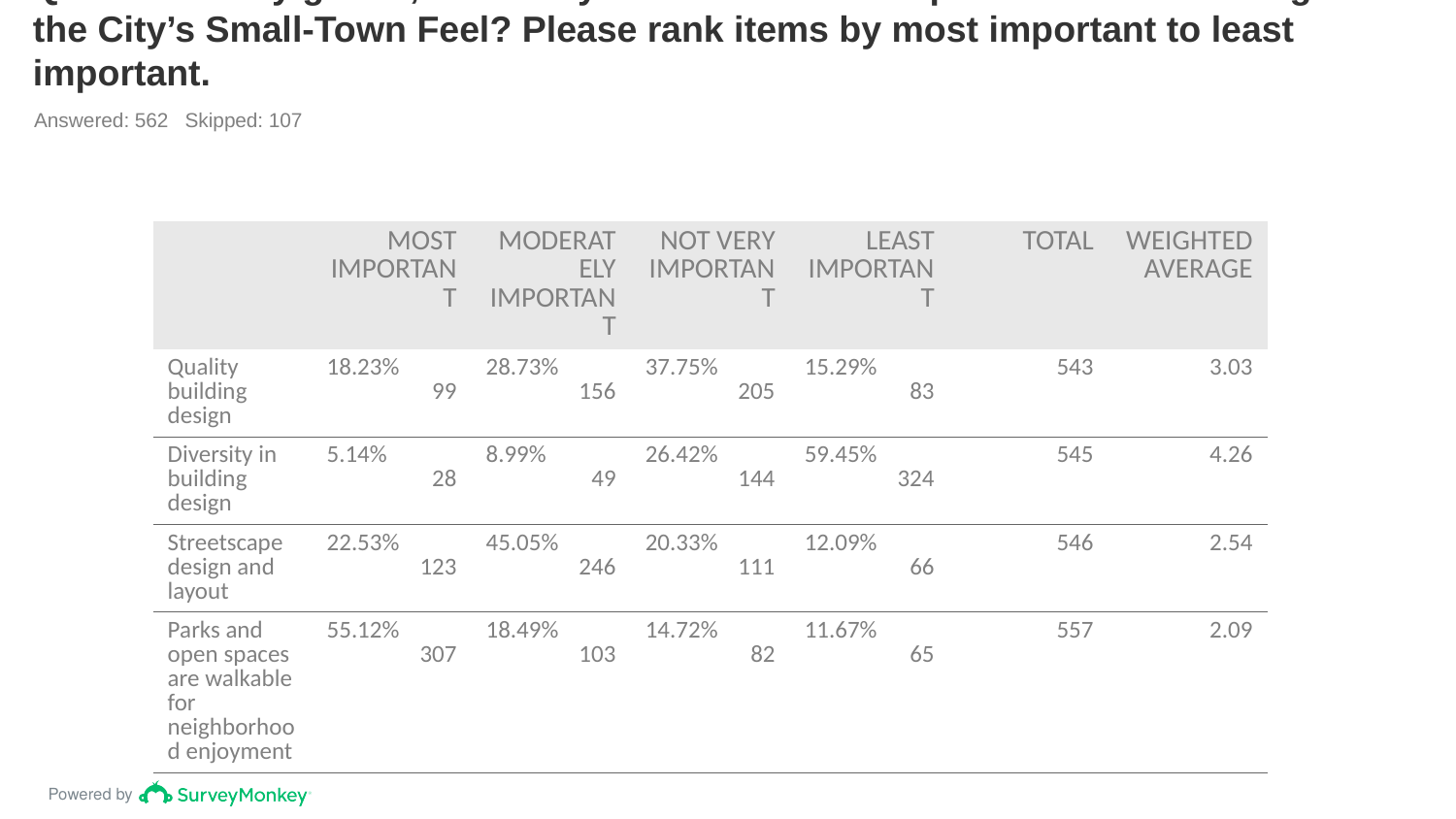

# Q9: As the City grows, what do you think is most important in maintaining the City’s Small-Town Feel? Please rank items by most important to least important.
Answered: 562   Skipped: 107
|  | MOST IMPORTANT | MODERATELY IMPORTANT | NOT VERY IMPORTANT | LEAST IMPORTANT | TOTAL | WEIGHTED AVERAGE |
| --- | --- | --- | --- | --- | --- | --- |
| Quality building design | 18.23% 99 | 28.73% 156 | 37.75% 205 | 15.29% 83 | 543 | 3.03 |
| Diversity in building design | 5.14% 28 | 8.99% 49 | 26.42% 144 | 59.45% 324 | 545 | 4.26 |
| Streetscape design and layout | 22.53% 123 | 45.05% 246 | 20.33% 111 | 12.09% 66 | 546 | 2.54 |
| Parks and open spaces are walkable for neighborhood enjoyment | 55.12% 307 | 18.49% 103 | 14.72% 82 | 11.67% 65 | 557 | 2.09 |